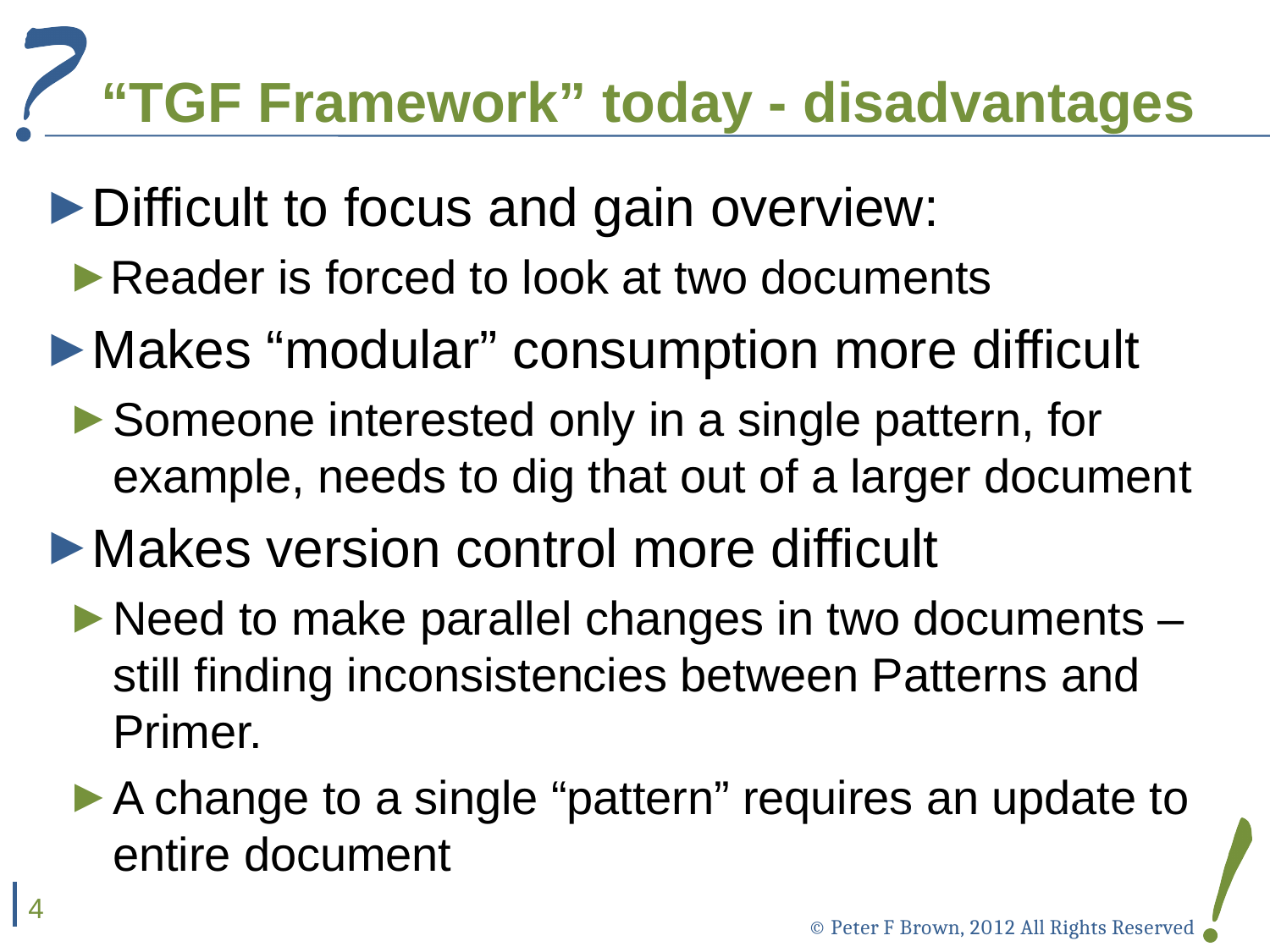

# “TGF Framework” today - disadvantages
Difficult to focus and gain overview:
Reader is forced to look at two documents
Makes “modular” consumption more difficult
Someone interested only in a single pattern, for example, needs to dig that out of a larger document
Makes version control more difficult
Need to make parallel changes in two documents –still finding inconsistencies between Patterns and Primer.
A change to a single “pattern” requires an update to entire document

4
© Peter F Brown, 2012 All Rights Reserved